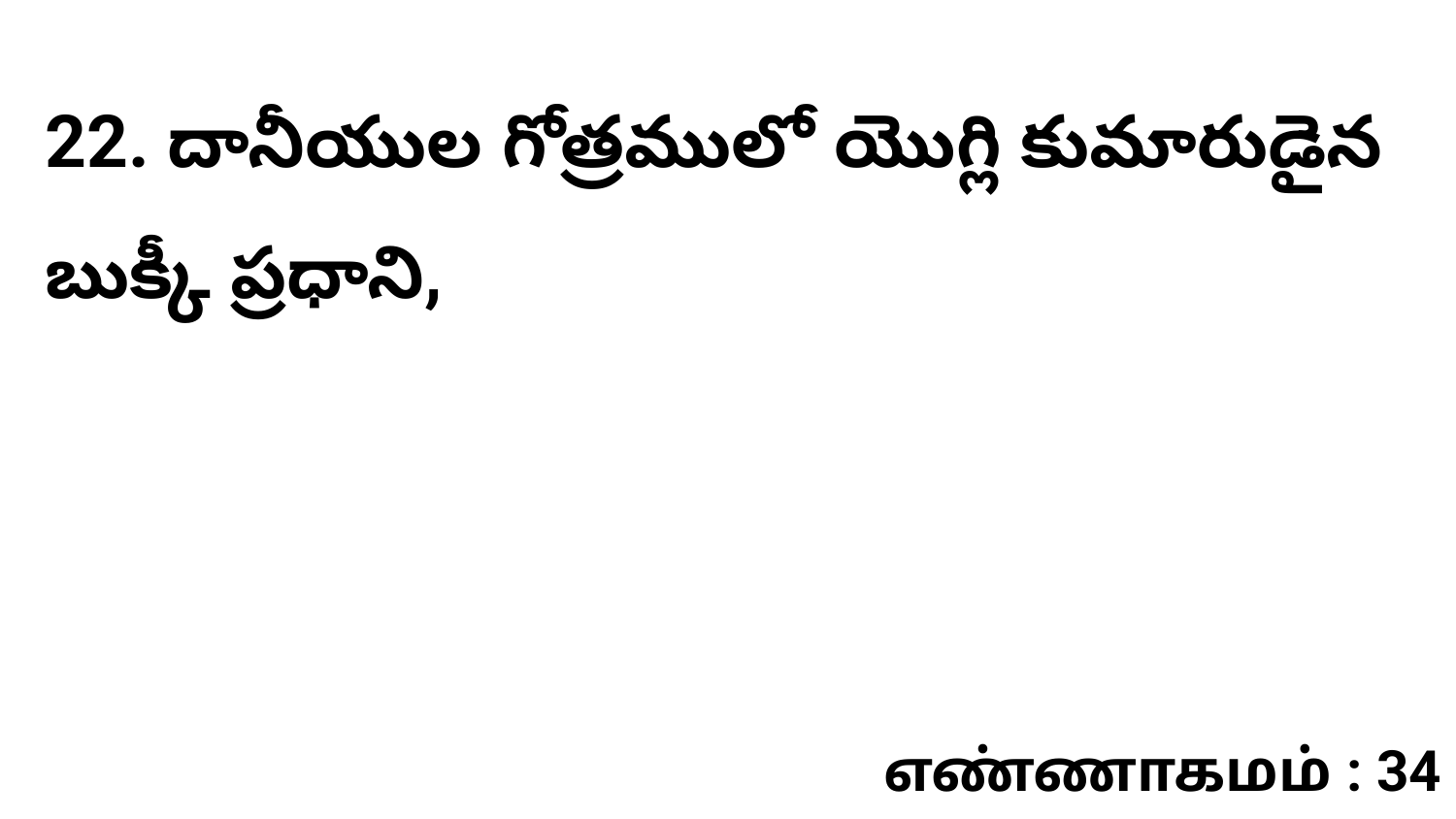

22. ​దానీయుల గోత్రములో యొగ్లి కుమారుడైన బుక్కీ ప్రధాని,
எண்ணாகமம் : 34